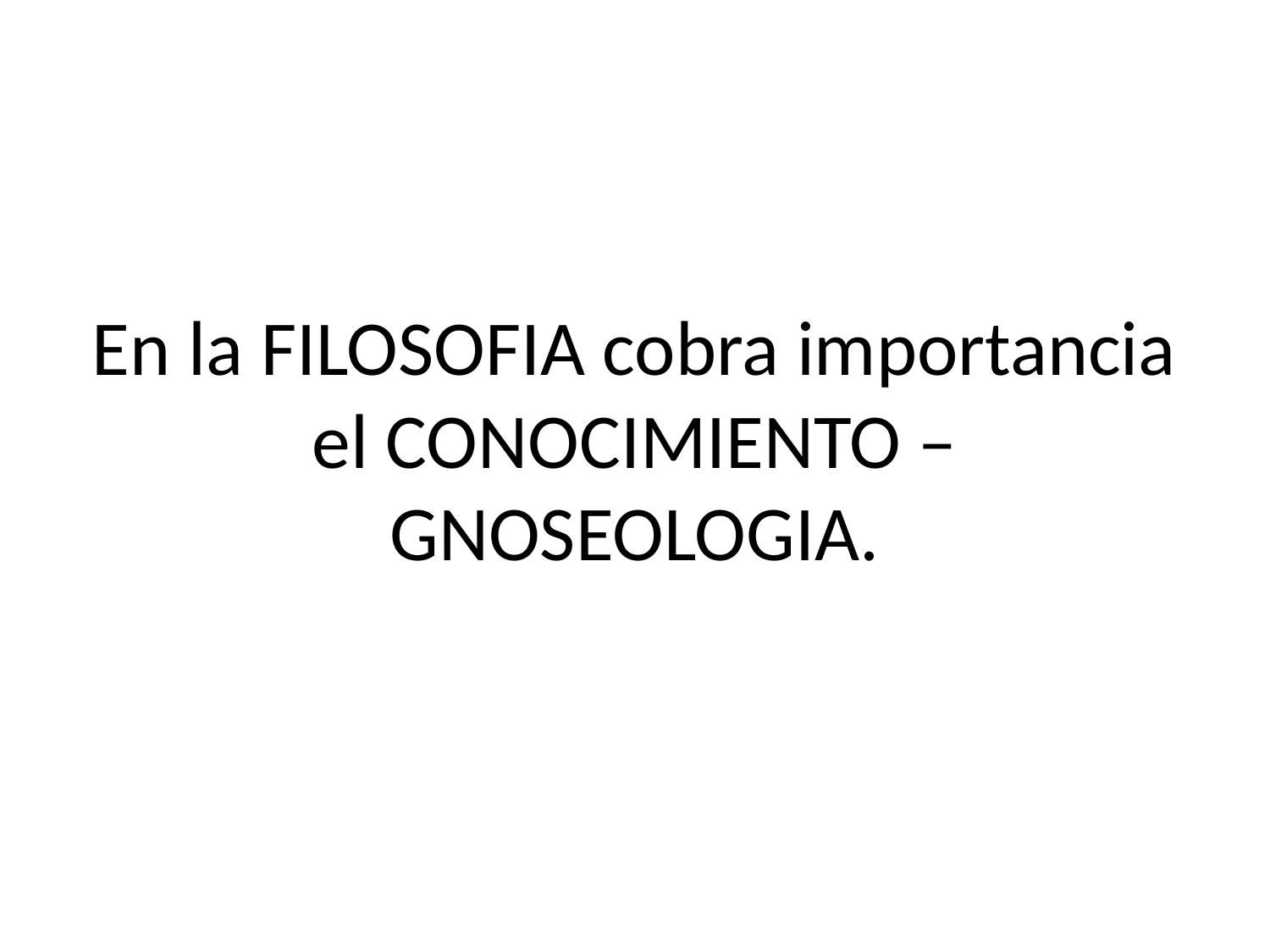

# En la FILOSOFIA cobra importancia el CONOCIMIENTO –GNOSEOLOGIA.